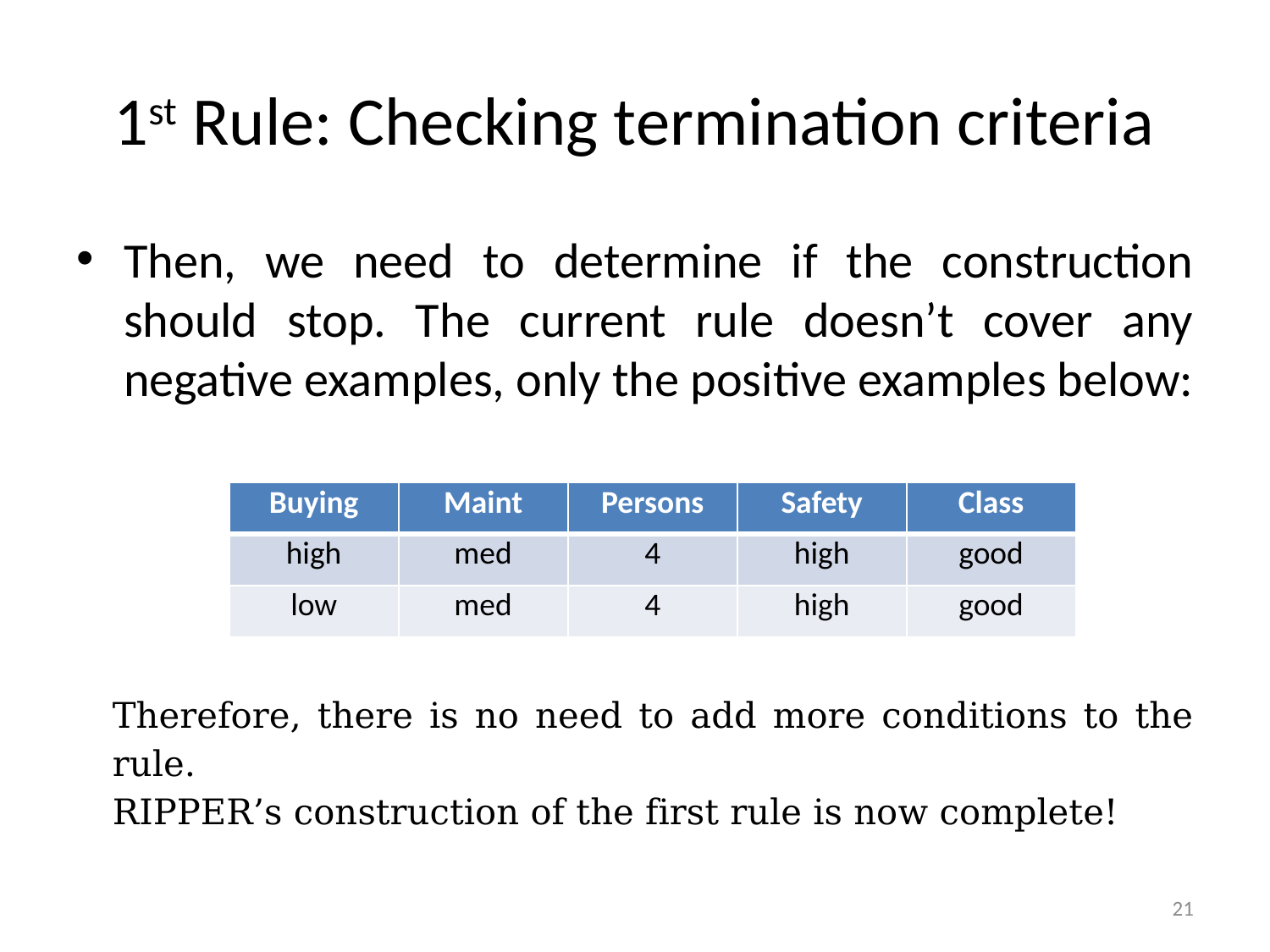

# 1st Rule: Checking termination criteria
Then, we need to determine if the construction should stop. The current rule doesn’t cover any negative examples, only the positive examples below:
| Buying | Maint | Persons | Safety | Class |
| --- | --- | --- | --- | --- |
| high | med | 4 | high | good |
| low | med | 4 | high | good |
Therefore, there is no need to add more conditions to the rule.
RIPPER’s construction of the first rule is now complete!
21